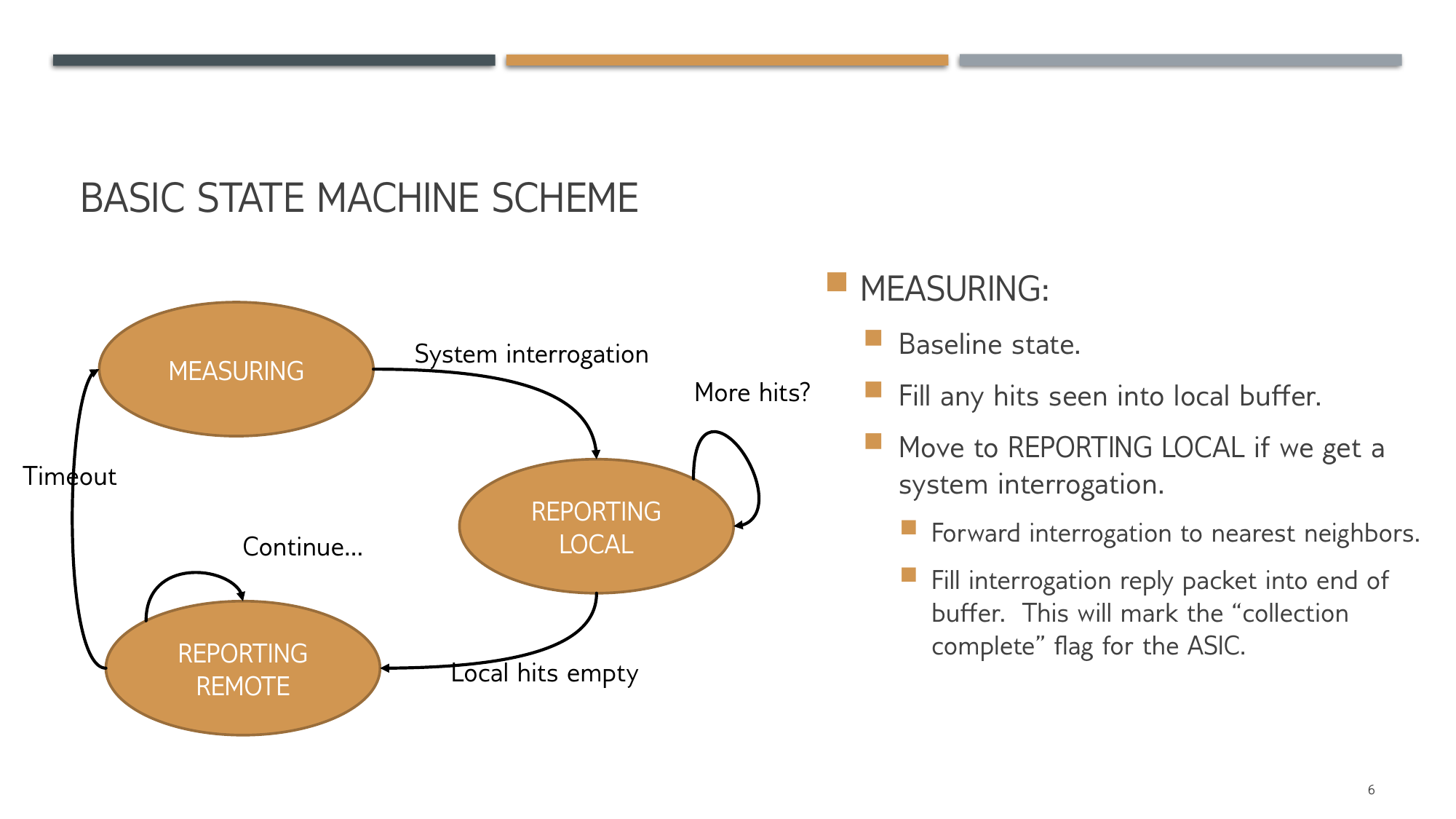

# Basic State machine Scheme
MEASURING:
Baseline state.
Fill any hits seen into local buffer.
Move to REPORTING LOCAL if we get a system interrogation.
Forward interrogation to nearest neighbors.
Fill interrogation reply packet into end of buffer.  This will mark the “collection complete” flag for the ASIC.
MEASURING
System interrogation
More hits?
Timeout
REPORTING
LOCAL
Continue…
REPORTING
REMOTE
Local hits empty
6